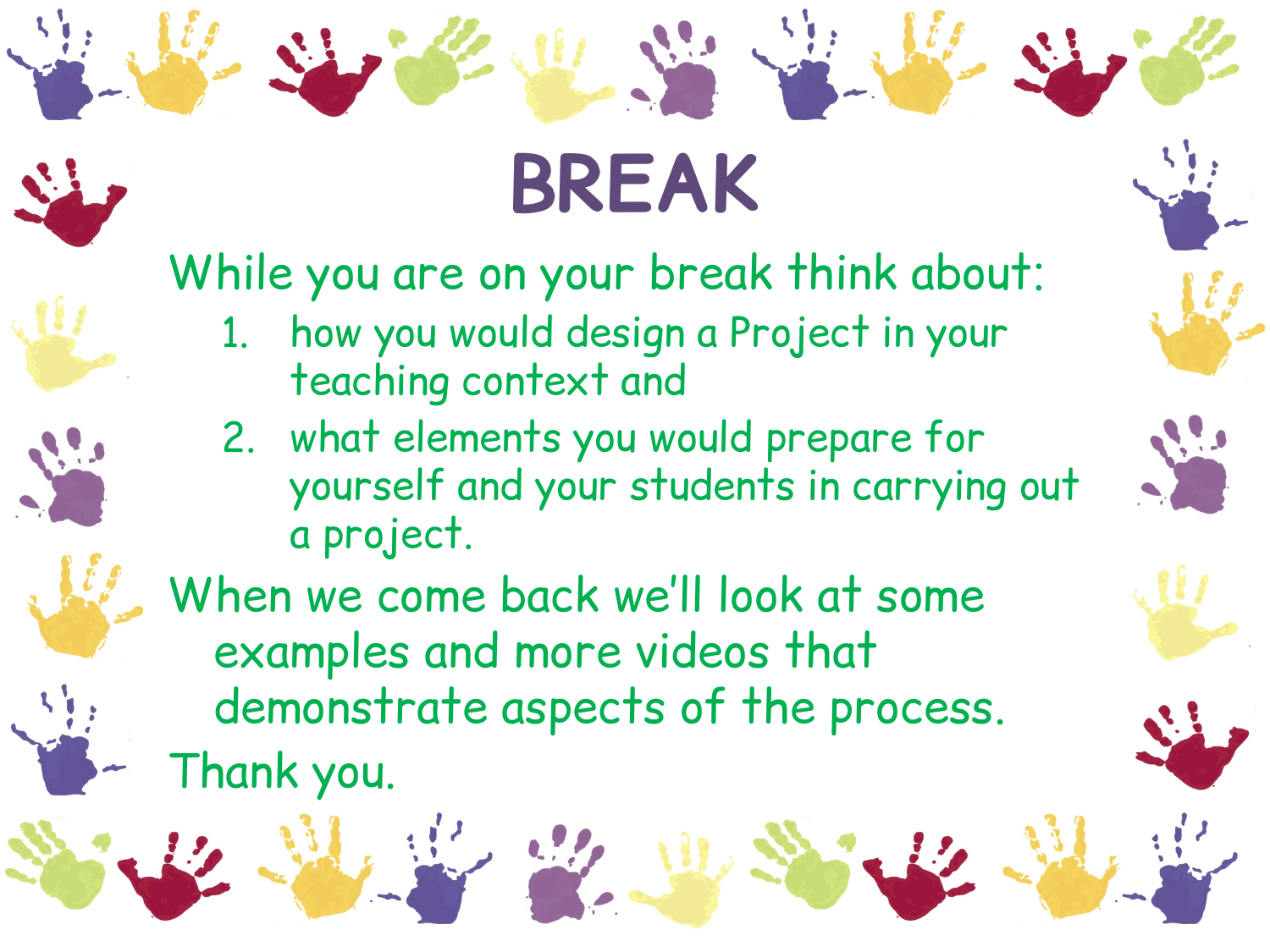

# BREAK
While you are on your break think about:
how you would design a Project in your teaching context and
what elements you would prepare for yourself and your students in carrying out a project.
When we come back we’ll look at some examples and more videos that demonstrate aspects of the process.
Thank you.